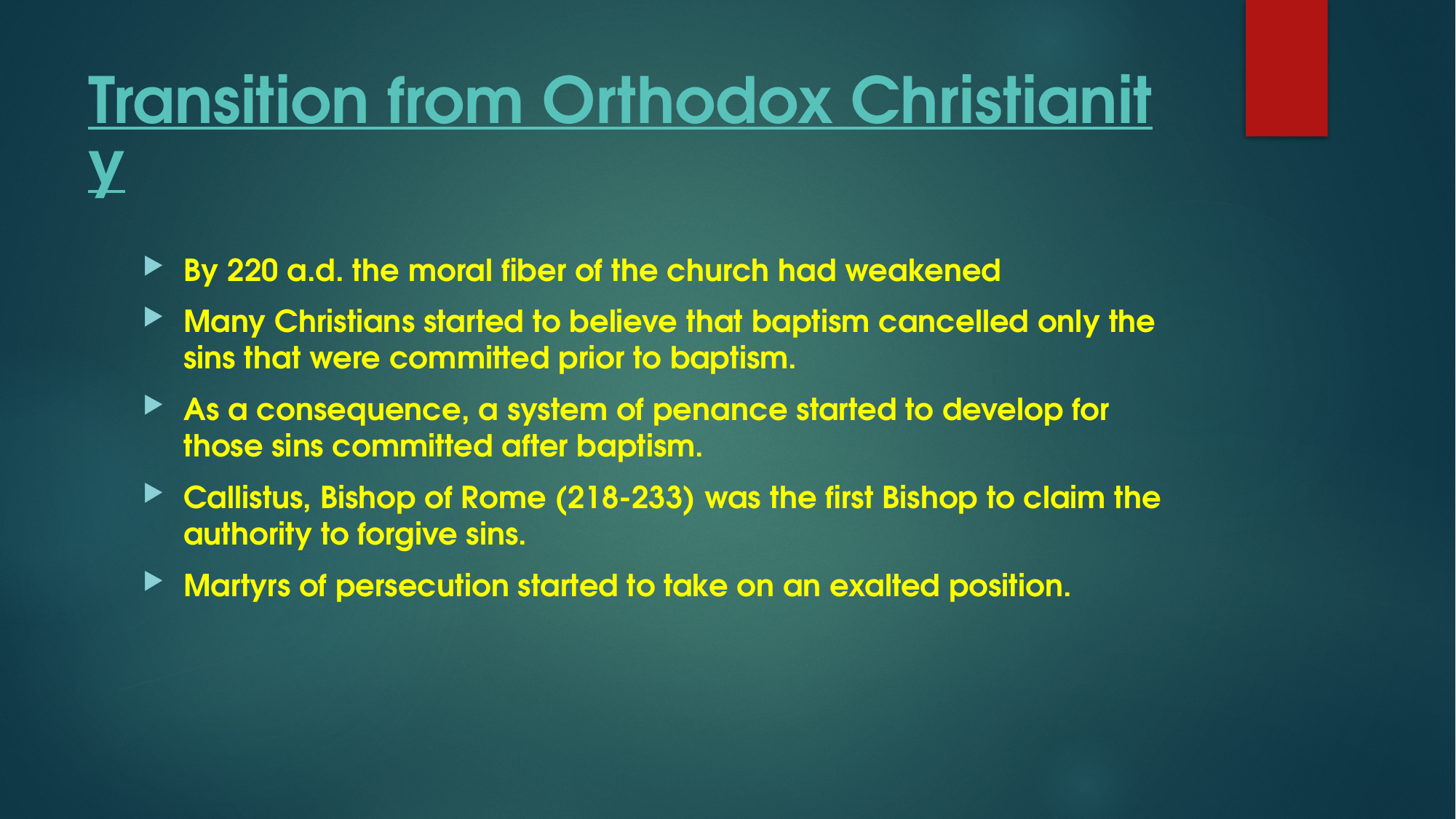

# Transition from Orthodox Christianity
By 220 a.d. the moral fiber of the church had weakened
Many Christians started to believe that baptism cancelled only the sins that were committed prior to baptism.
As a consequence, a system of penance started to develop for those sins committed after baptism.
Callistus, Bishop of Rome (218-233) was the first Bishop to claim the authority to forgive sins.
Martyrs of persecution started to take on an exalted position.